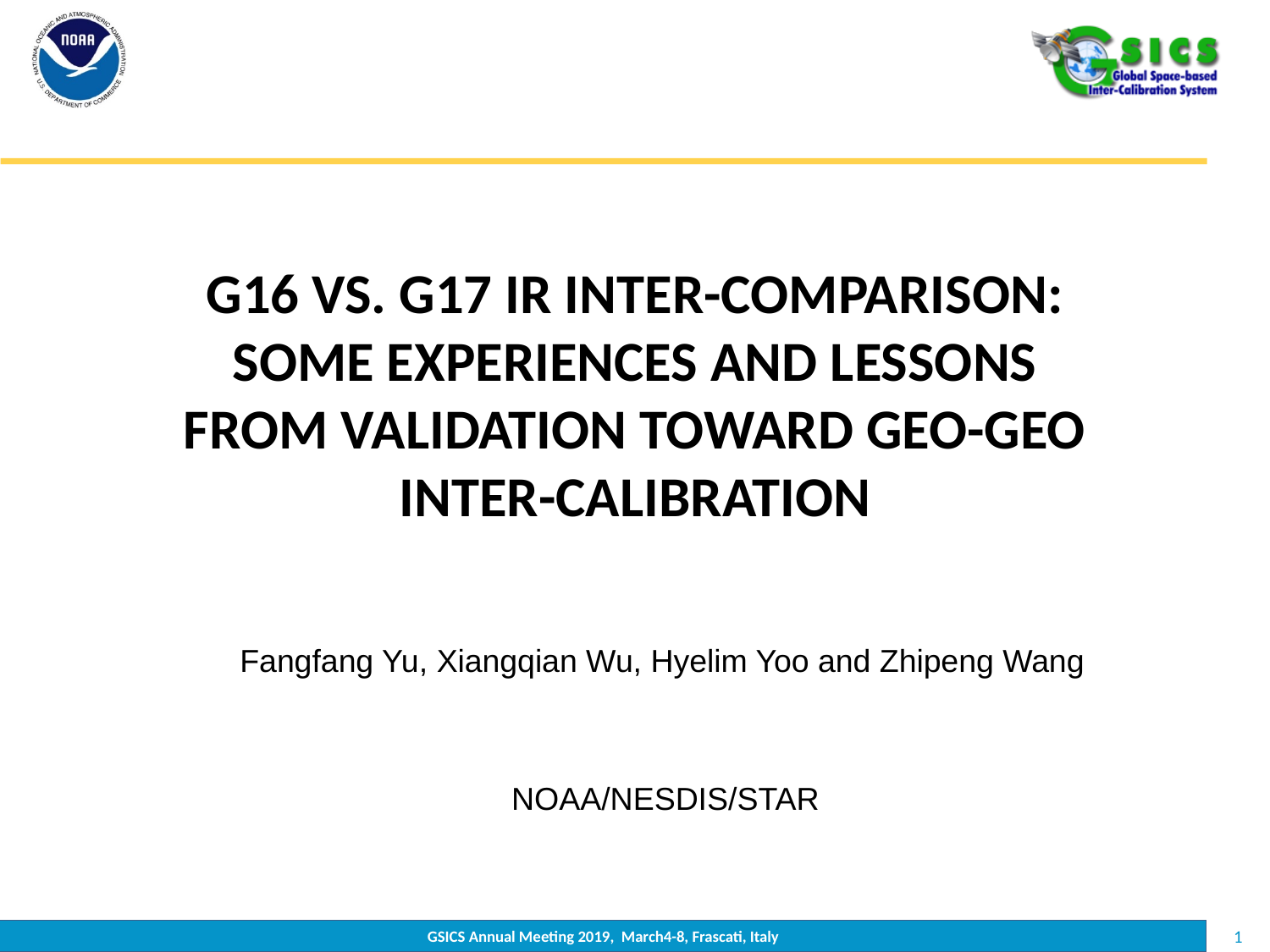

# G16 vs. G17 IR Inter-comparison: Some Experiences and Lessons from validation toward GEO-GEO Inter-calibration
Fangfang Yu, Xiangqian Wu, Hyelim Yoo and Zhipeng Wang
NOAA/NESDIS/STAR